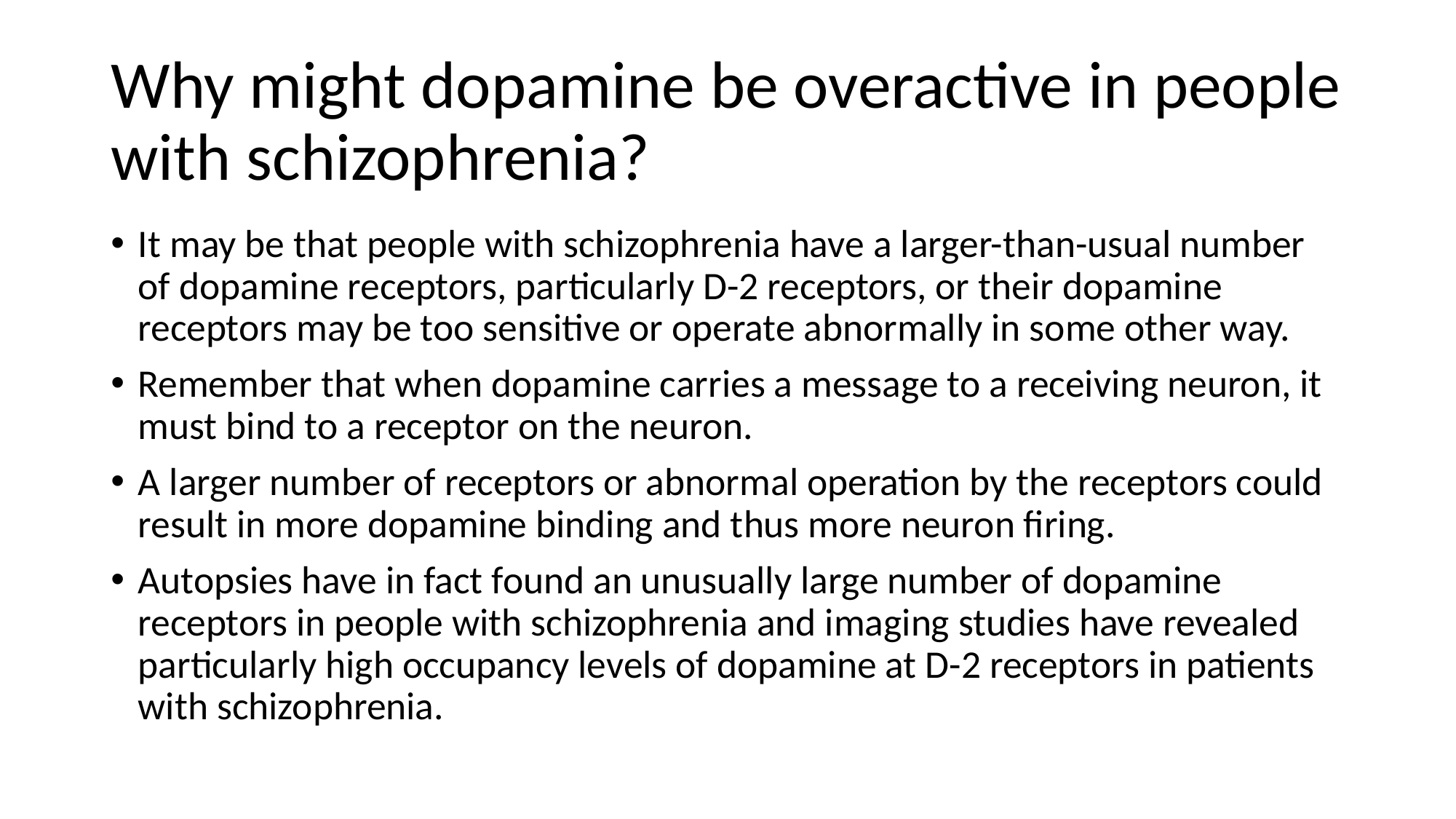

# Why might dopamine be overactive in people with schizophrenia?
It may be that people with schizophrenia have a larger-than-usual number of dopamine receptors, particularly D-2 receptors, or their dopamine receptors may be too sensitive or operate abnormally in some other way.
Remember that when dopamine carries a message to a receiving neuron, it must bind to a receptor on the neuron.
A larger number of receptors or abnormal operation by the receptors could result in more dopamine binding and thus more neuron firing.
Autopsies have in fact found an unusually large number of dopamine receptors in people with schizophrenia and imaging studies have revealed particularly high occupancy levels of dopamine at D-2 receptors in patients with schizophrenia.